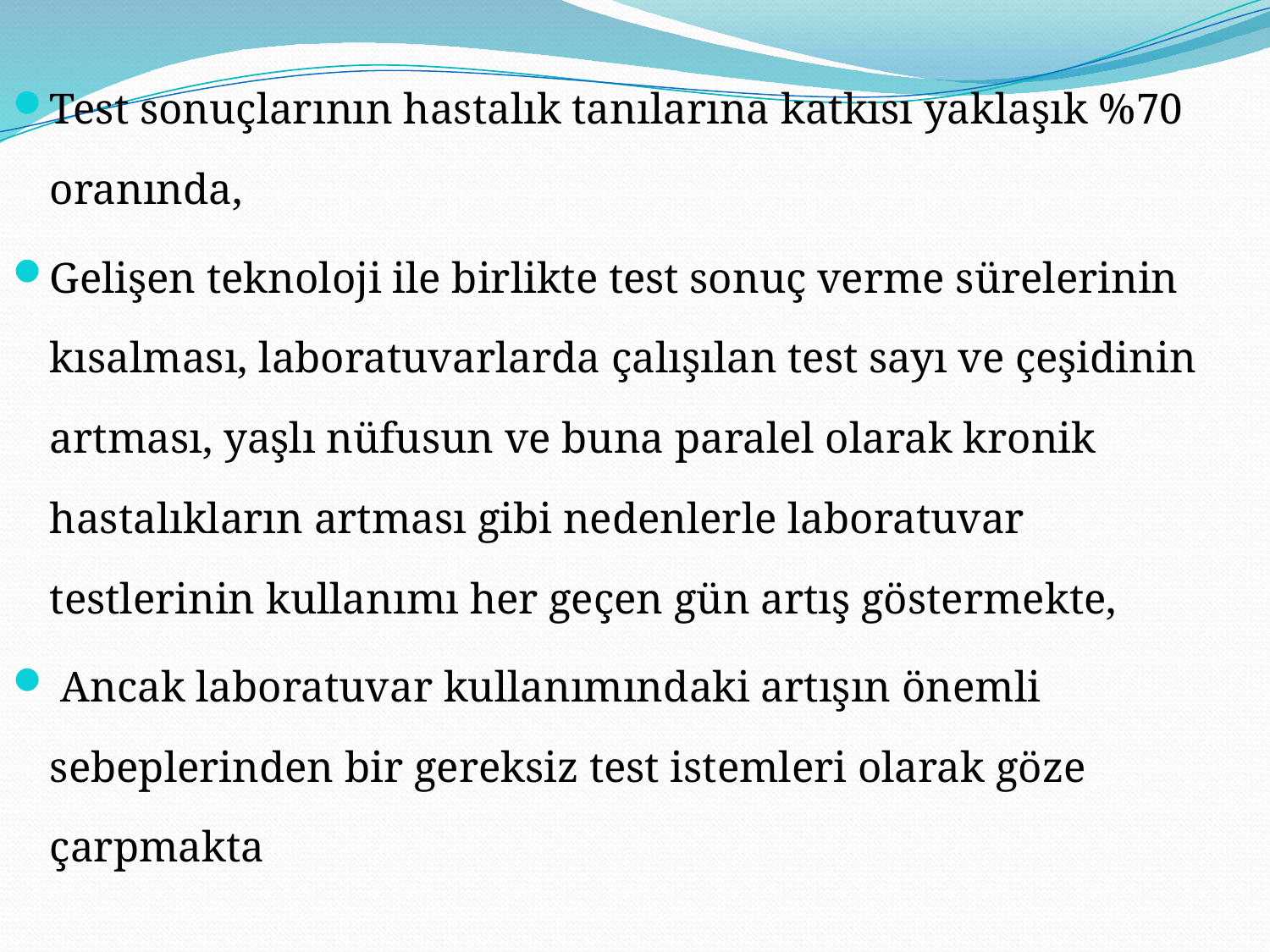

Test sonuçlarının hastalık tanılarına katkısı yaklaşık %70 oranında,
Gelişen teknoloji ile birlikte test sonuç verme sürelerinin kısalması, laboratuvarlarda çalışılan test sayı ve çeşidinin artması, yaşlı nüfusun ve buna paralel olarak kronik hastalıkların artması gibi nedenlerle laboratuvar testlerinin kullanımı her geçen gün artış göstermekte,
 Ancak laboratuvar kullanımındaki artışın önemli sebeplerinden bir gereksiz test istemleri olarak göze çarpmakta